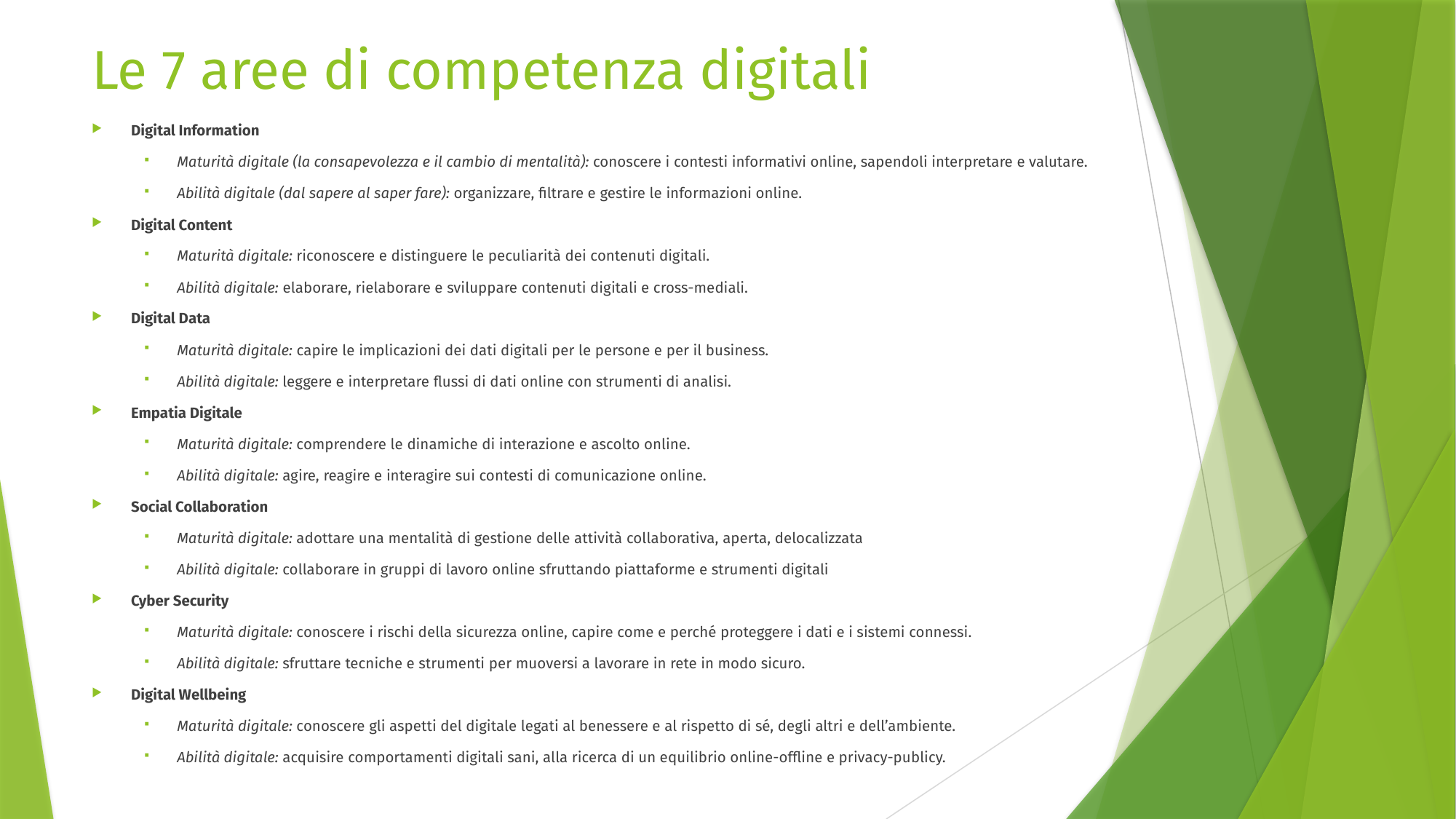

# Le 7 aree di competenza digitali
Digital Information
Maturità digitale (la consapevolezza e il cambio di mentalità): conoscere i contesti informativi online, sapendoli interpretare e valutare.
Abilità digitale (dal sapere al saper fare): organizzare, filtrare e gestire le informazioni online.
Digital Content
Maturità digitale: riconoscere e distinguere le peculiarità dei contenuti digitali.
Abilità digitale: elaborare, rielaborare e sviluppare contenuti digitali e cross-mediali.
Digital Data
Maturità digitale: capire le implicazioni dei dati digitali per le persone e per il business.
Abilità digitale: leggere e interpretare flussi di dati online con strumenti di analisi.
Empatia Digitale
Maturità digitale: comprendere le dinamiche di interazione e ascolto online.
Abilità digitale: agire, reagire e interagire sui contesti di comunicazione online.
Social Collaboration
Maturità digitale: adottare una mentalità di gestione delle attività collaborativa, aperta, delocalizzata
Abilità digitale: collaborare in gruppi di lavoro online sfruttando piattaforme e strumenti digitali
Cyber Security
Maturità digitale: conoscere i rischi della sicurezza online, capire come e perché proteggere i dati e i sistemi connessi.
Abilità digitale: sfruttare tecniche e strumenti per muoversi a lavorare in rete in modo sicuro.
Digital Wellbeing
Maturità digitale: conoscere gli aspetti del digitale legati al benessere e al rispetto di sé, degli altri e dell’ambiente.
Abilità digitale: acquisire comportamenti digitali sani, alla ricerca di un equilibrio online-offline e privacy-publicy.